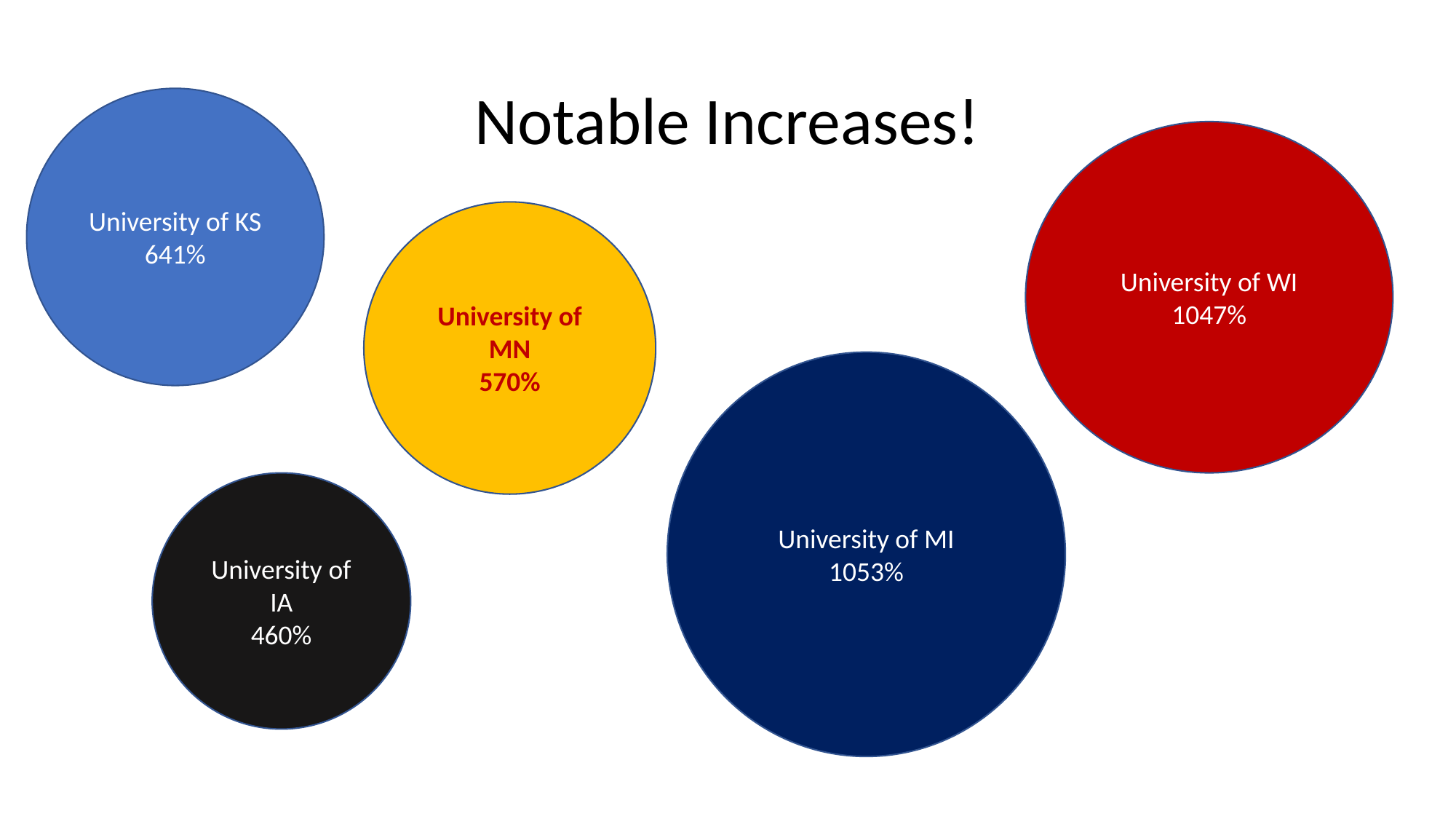

# Notable Increases!
University of KS
641%
University of WI
1047%
University of MN
570%
University of MI
1053%
University of IA
460%